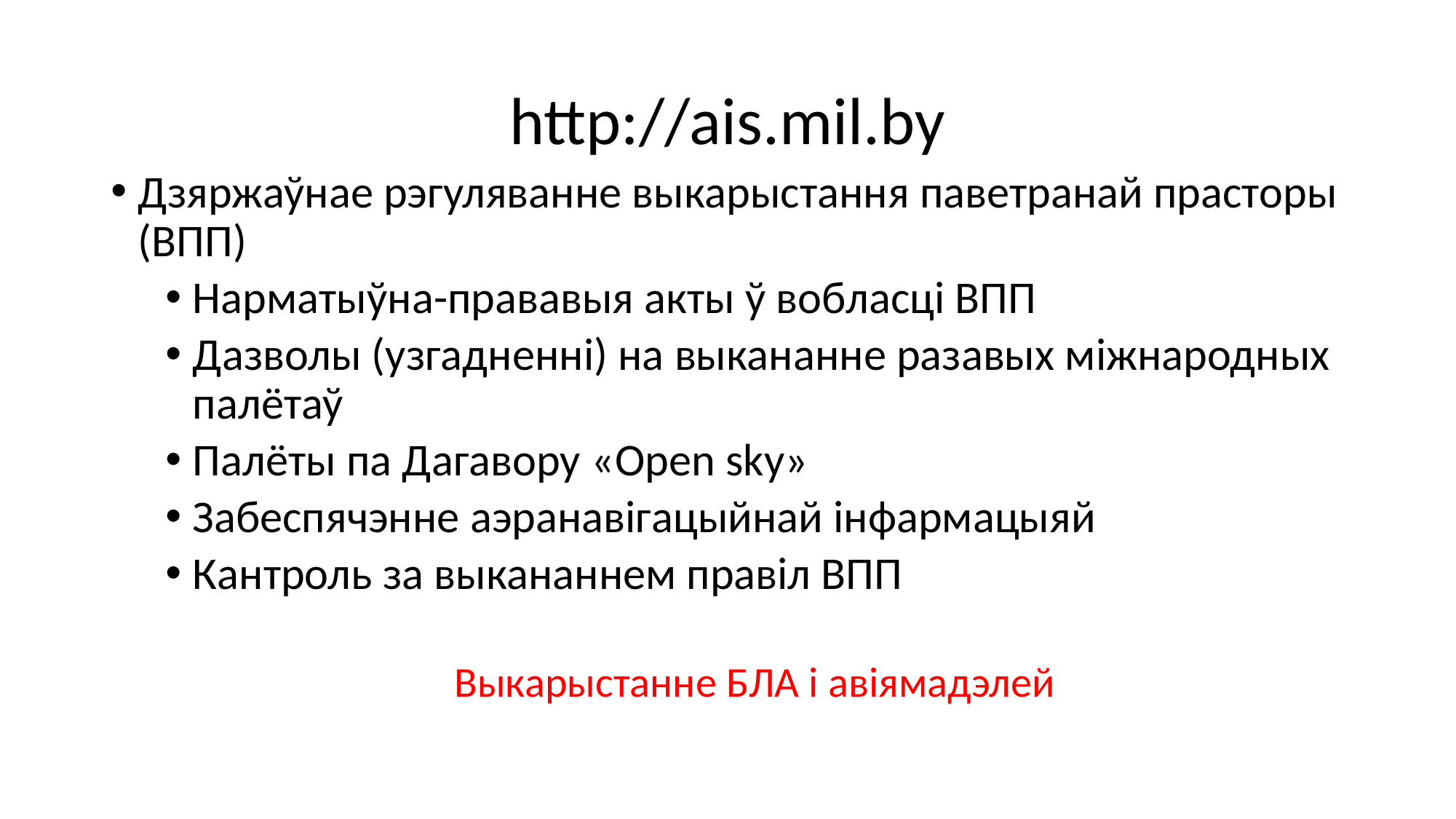

# http://ais.mil.by
Дзяржаўнае рэгуляванне выкарыстання паветранай прасторы (ВПП)
Нарматыўна-прававыя акты ў вобласці ВПП
Дазволы (узгадненні) на выкананне разавых міжнародных палётаў
Палёты па Дагавору «Open sky»
Забеспячэнне аэранавігацыйнай інфармацыяй
Кантроль за выкананнем правіл ВПП

Выкарыстанне БЛА і авіямадэлей